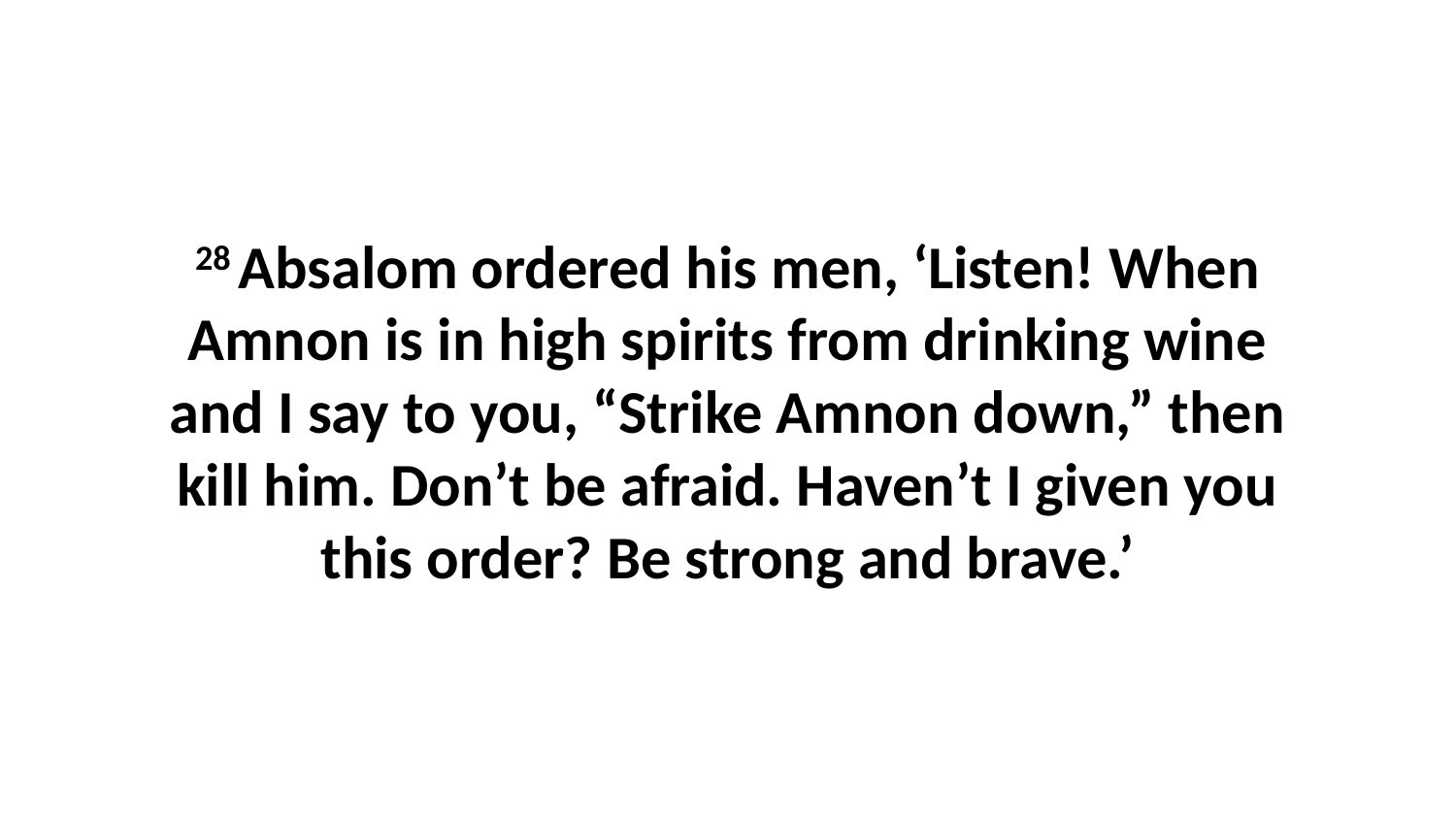

28 Absalom ordered his men, ‘Listen! When Amnon is in high spirits from drinking wine and I say to you, “Strike Amnon down,” then kill him. Don’t be afraid. Haven’t I given you this order? Be strong and brave.’